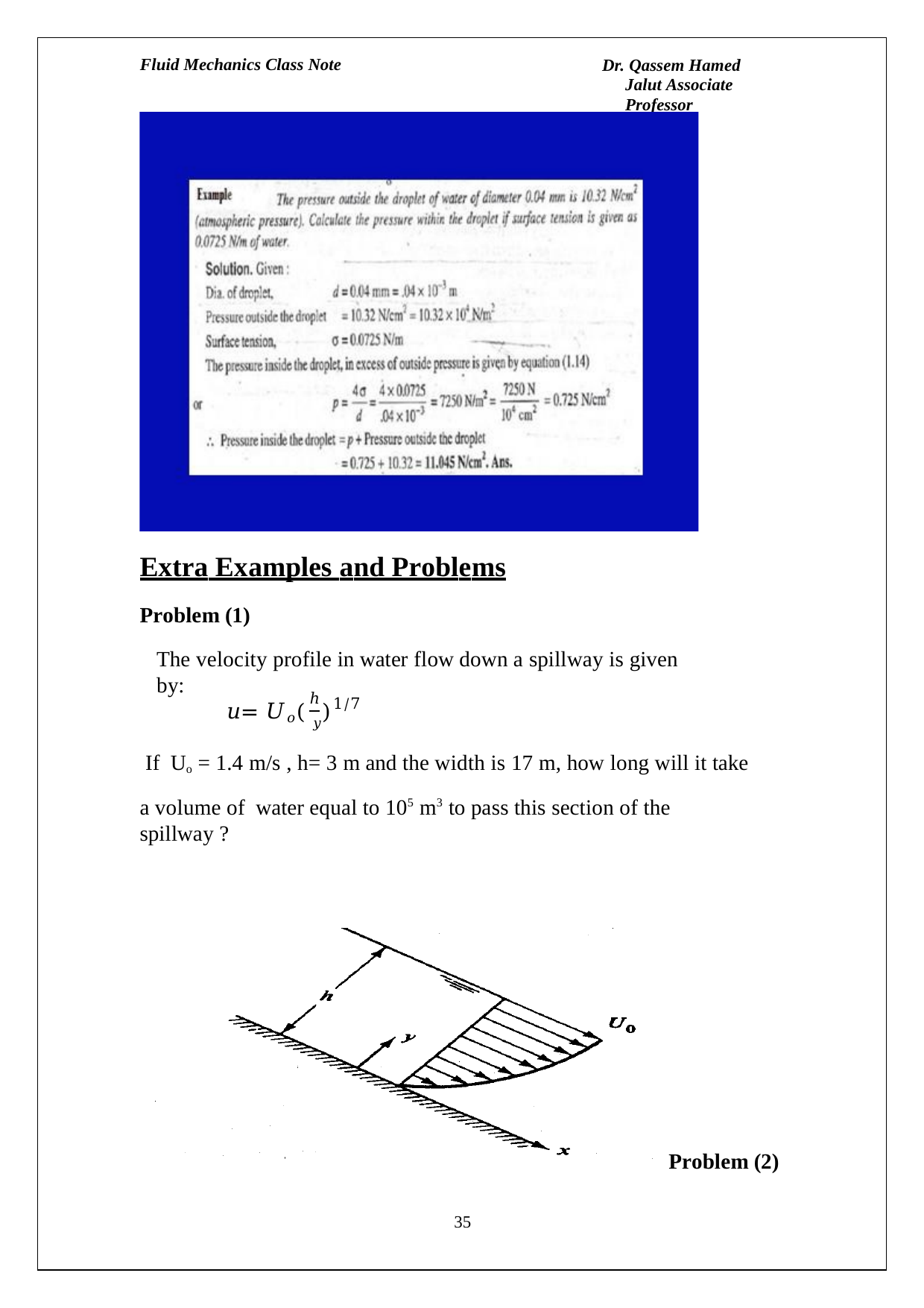

Fluid Mechanics Class Note
Dr. Qassem Hamed Jalut Associate Professor

Extra Examples and Problems

Problem (1)

The velocity profile in water flow down a spillway is given by:
ℎ
1/7
𝑢= 𝑈𝑜( 𝑦)

If  Uo = 1.4 m/s , h= 3 m and the width is 17 m, how long will it take

a volume of  water equal to 105  m3  to pass this section of the spillway ?

Problem (2)
35